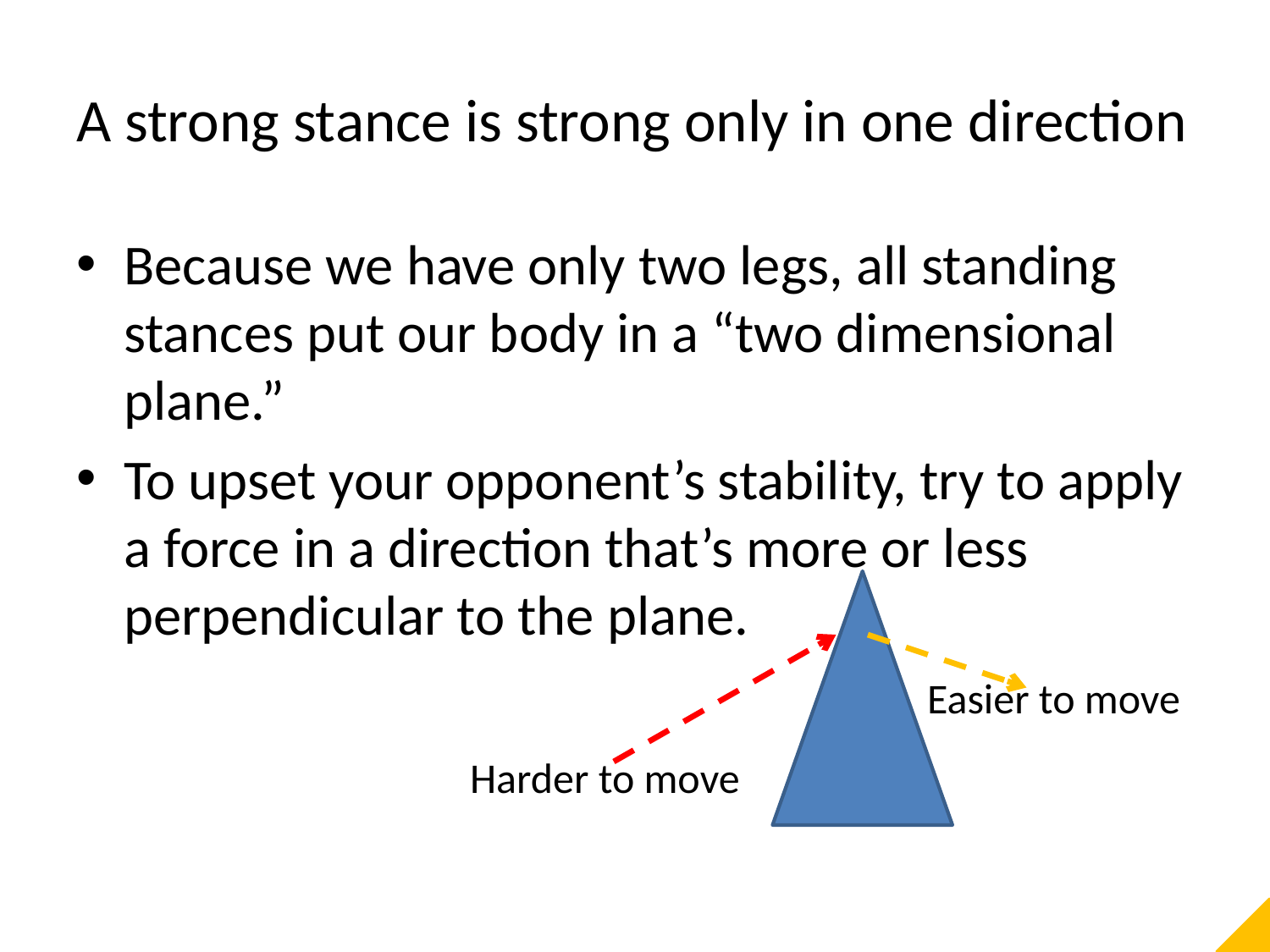

# A strong stance is strong only in one direction
Because we have only two legs, all standing stances put our body in a “two dimensional plane.”
To upset your opponent’s stability, try to apply a force in a direction that’s more or less perpendicular to the plane.
                                                                   Easier to move
                               Harder to move